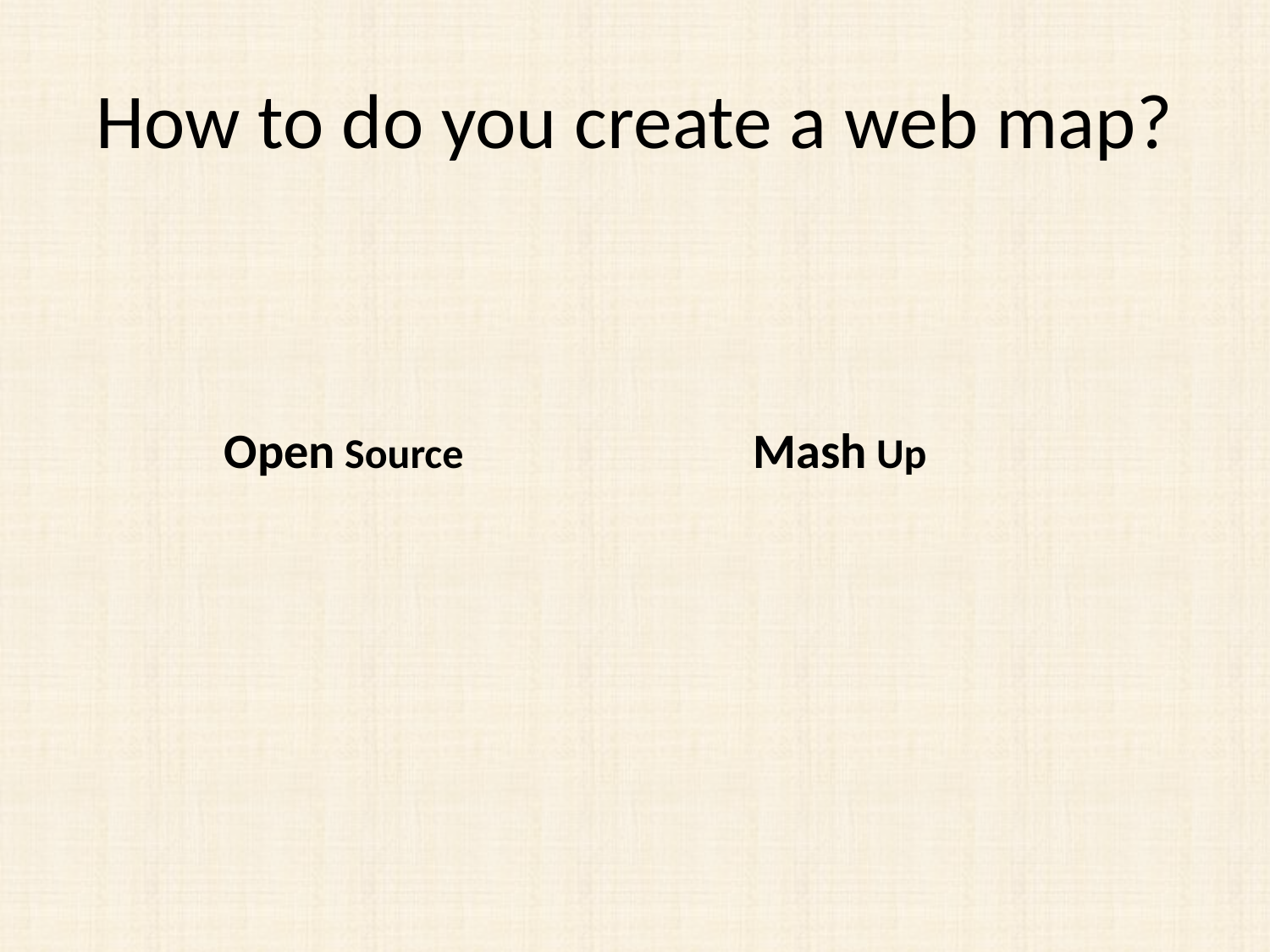

# How to do you create a web map?
Open Source
Mash Up